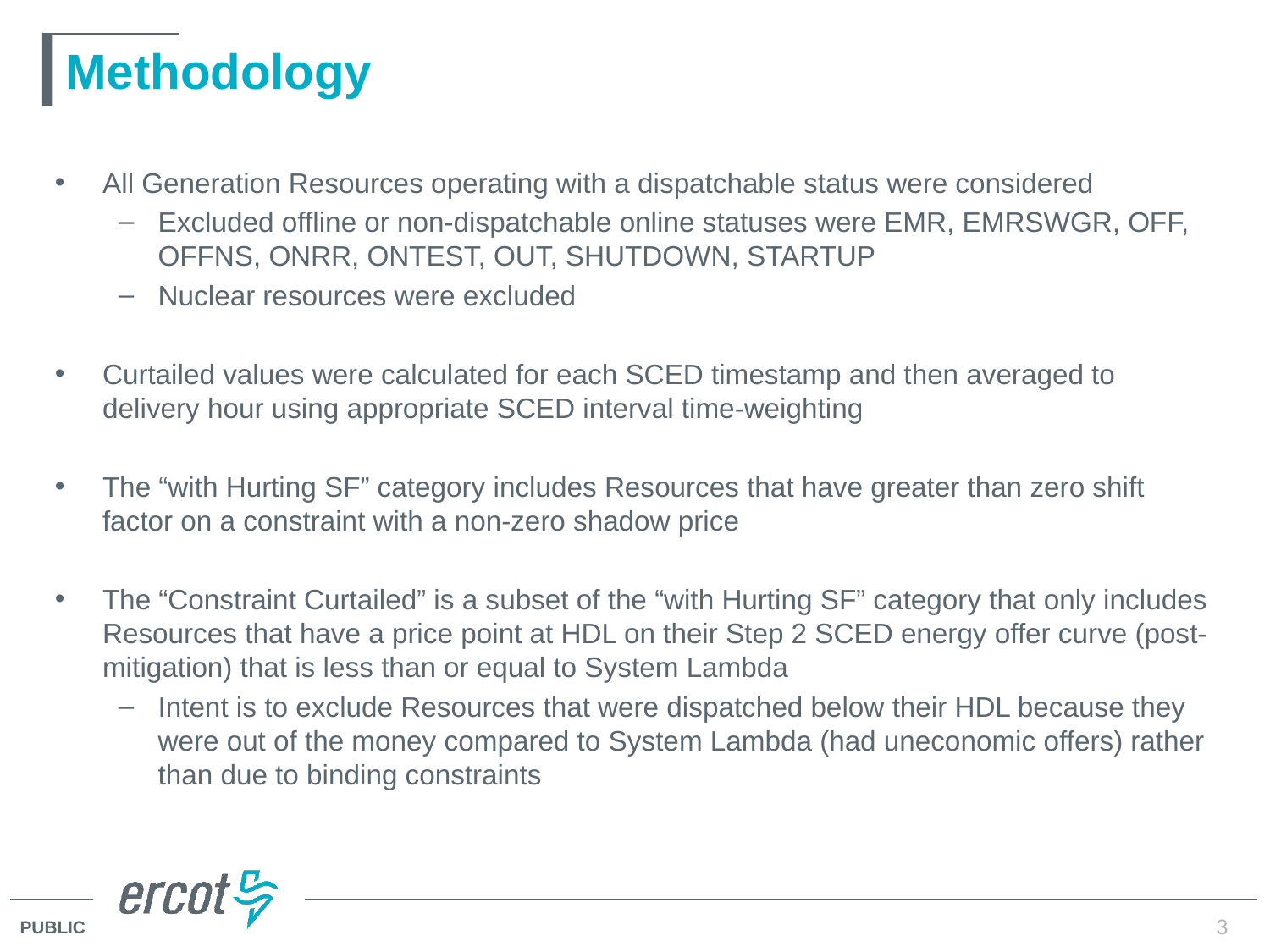

# Methodology
All Generation Resources operating with a dispatchable status were considered
Excluded offline or non-dispatchable online statuses were EMR, EMRSWGR, OFF, OFFNS, ONRR, ONTEST, OUT, SHUTDOWN, STARTUP
Nuclear resources were excluded

Curtailed values were calculated for each SCED timestamp and then averaged to delivery hour using appropriate SCED interval time-weighting

The “with Hurting SF” category includes Resources that have greater than zero shift factor on a constraint with a non-zero shadow price

The “Constraint Curtailed” is a subset of the “with Hurting SF” category that only includes Resources that have a price point at HDL on their Step 2 SCED energy offer curve (post-mitigation) that is less than or equal to System Lambda
Intent is to exclude Resources that were dispatched below their HDL because they were out of the money compared to System Lambda (had uneconomic offers) rather than due to binding constraints

3